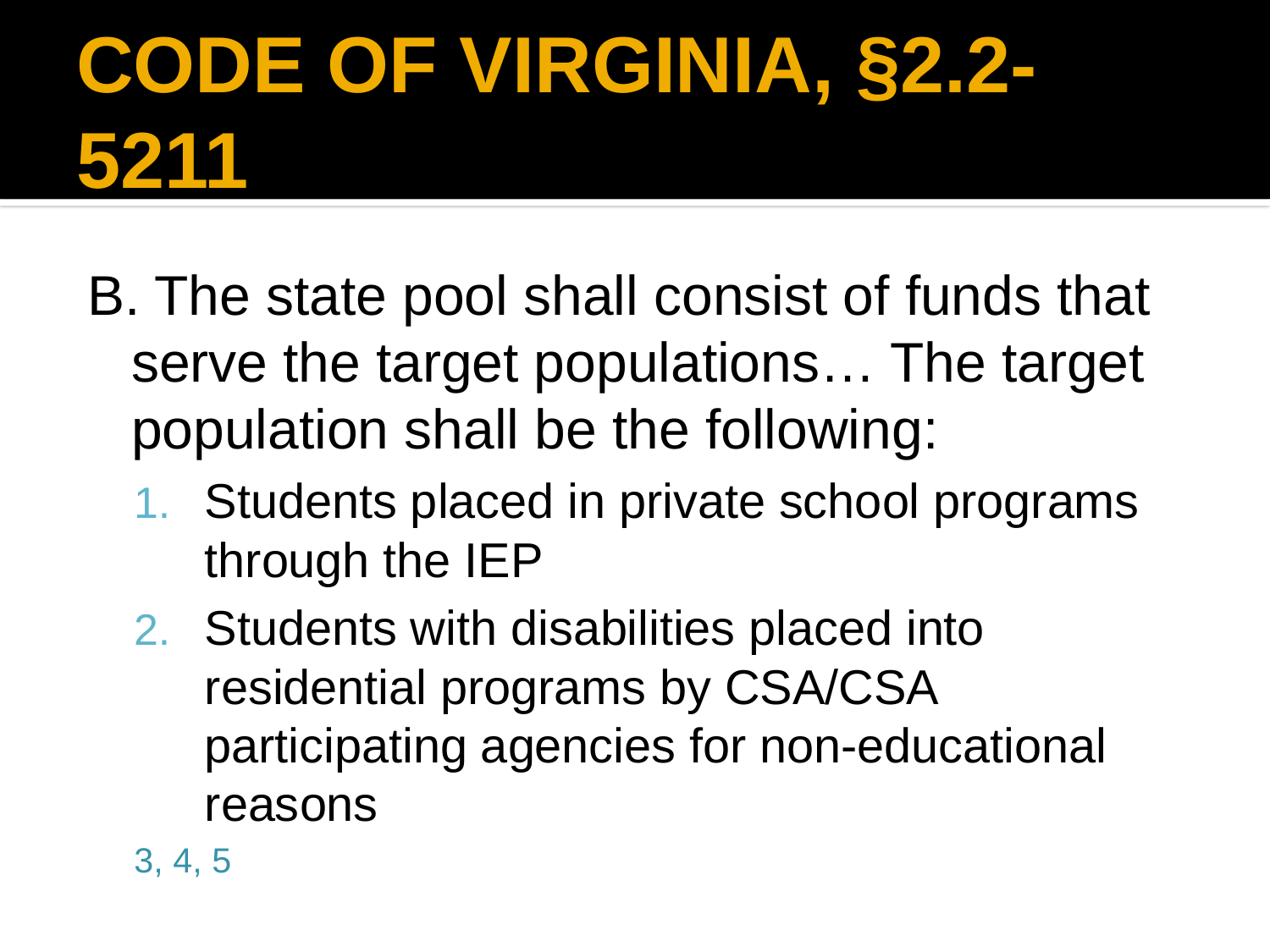

# CODE OF VIRGINIA, §2.2-5211
B. The state pool shall consist of funds that serve the target populations… The target population shall be the following:
Students placed in private school programs through the IEP
Students with disabilities placed into residential programs by CSA/CSA participating agencies for non-educational reasons
3, 4, 5